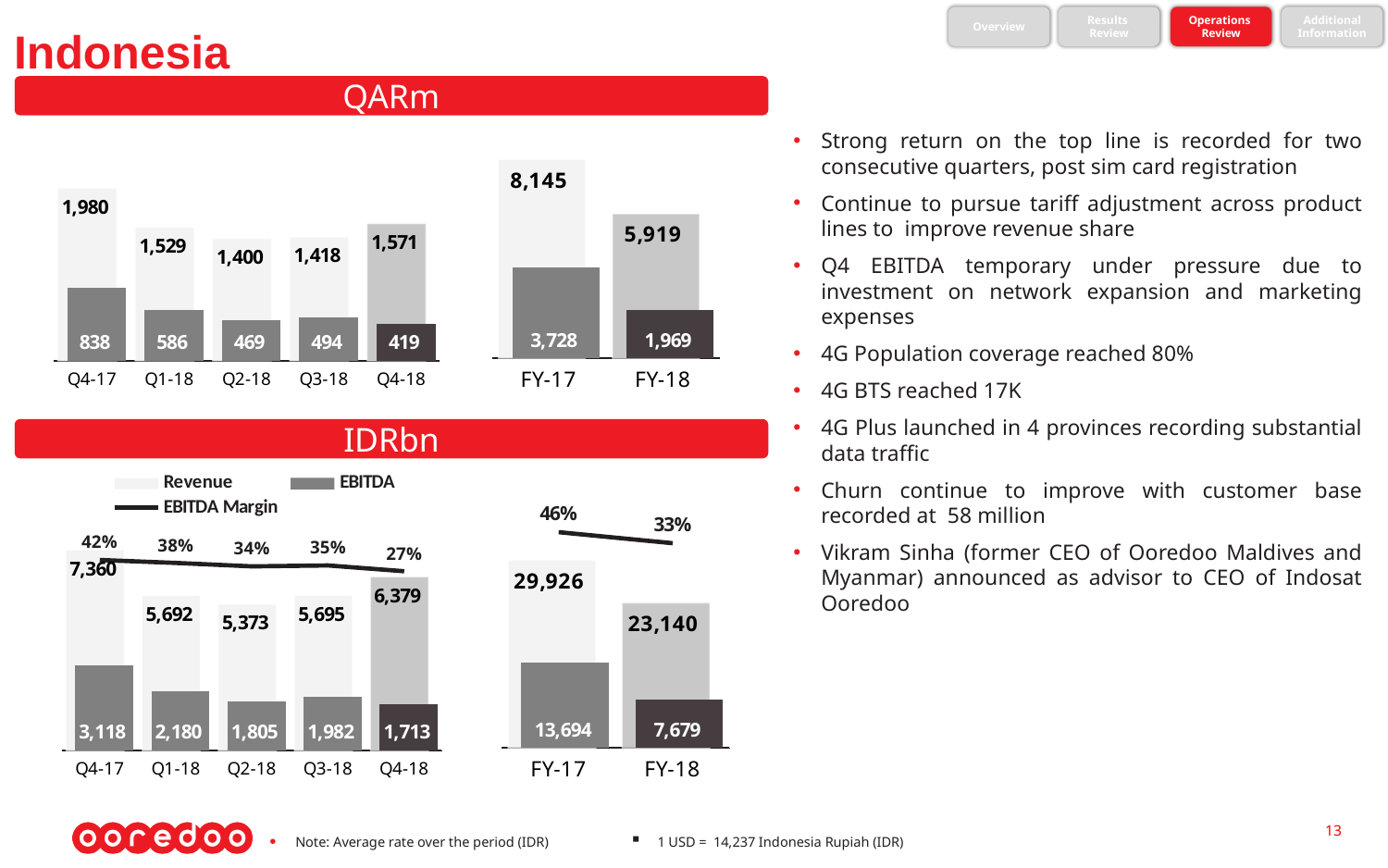

Indonesia
Overview
Results
Review
Operations
Review
Additional
Information

### Chart

| Category | Revenue | EBITDA |
|---|---|---|
| FY-17 | 8145.2 | 3728.3 |
| FY-18 | 5919.012266115 | 1968.751980893 |

### Chart

| Category | Revenue | EBITDA |
|---|---|---|
| Q4-17 | 1979.910404521 | 838.3 |
| Q1-18 | 1529.3359773 | 585.689051491 |
| Q2-18 | 1399.744156544 | 469.149048103 |
| Q3-18 | 1418.481965935 | 494.417206569001 |
| Q4-18 | 1571.450166336 | 419.496674729999 |
QARm

Strong return on the top line is recorded for two consecutive quarters, post sim card registration
Continue to pursue tariff adjustment across product lines to  improve revenue share
Q4 EBITDA temporary under pressure due to investment on network expansion and marketing expenses
4G Population coverage reached 80%
4G BTS reached 17K
4G Plus launched in 4 provinces recording substantial data traffic
Churn continue to improve with customer base recorded at  58 million
Vikram Sinha (former CEO of Ooredoo Maldives and Myanmar) announced as advisor to CEO of Indosat Ooredoo

IDRbn

### Chart

| Category | Revenue | EBITDA | EBITDA Margin |
|---|---|---|---|
| FY-17 | 29926.1 | 13694.0 | 0.457593872906927 |
| FY-18 | 23139.5510598433 | 7679.2666223434 | 0.331867571781464 |

### Chart

| Category | Revenue | EBITDA | EBITDA Margin |
|---|---|---|---|
| Q4-17 | 7360.1 | 3118.0 | 0.423635548430049 |
| Q1-18 | 5692.41983738065 | 2179.86595441387 | 0.382941880024248 |
| Q2-18 | 5373.36248532923 | 1804.56490044614 | 0.335835318271028 |
| Q3-18 | 5695.25737443507 | 1982.04591986327 | 0.348016918209929 |
| Q4-18 | 6378.51136269835 | 1712.78984762013 | 0.268525013161621 |
13
Note: Average rate over the period (IDR)
1 USD =  14,237 Indonesia Rupiah (IDR)